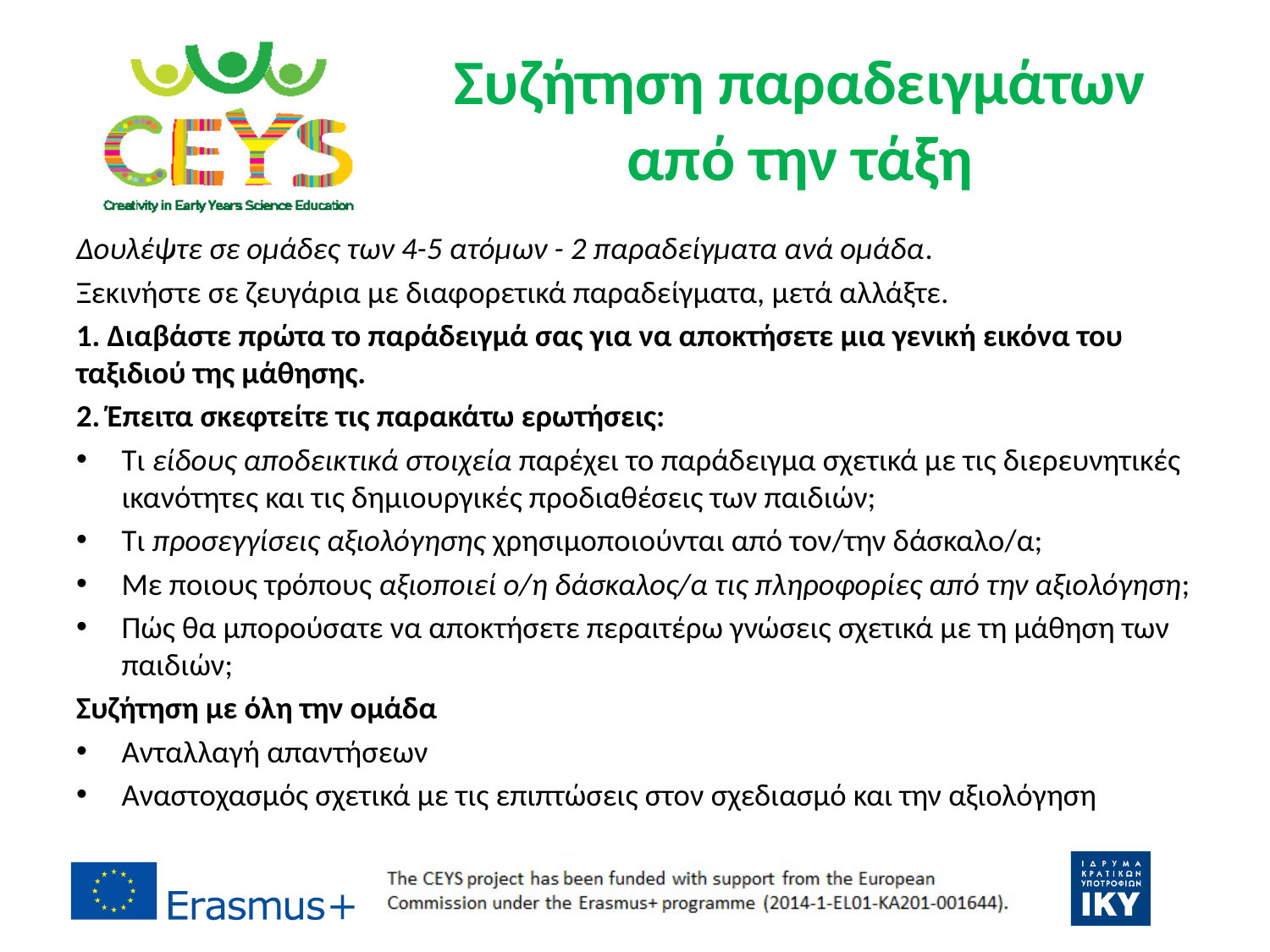

# Συζήτηση παραδειγμάτων από την τάξη
Δουλέψτε σε ομάδες των 4-5 ατόμων - 2 παραδείγματα ανά ομάδα.
Ξεκινήστε σε ζευγάρια με διαφορετικά παραδείγματα, μετά αλλάξτε.
1. Διαβάστε πρώτα το παράδειγμά σας για να αποκτήσετε μια γενική εικόνα του ταξιδιού της μάθησης.
2. Έπειτα σκεφτείτε τις παρακάτω ερωτήσεις:
Τι είδους αποδεικτικά στοιχεία παρέχει το παράδειγμα σχετικά με τις διερευνητικές ικανότητες και τις δημιουργικές προδιαθέσεις των παιδιών;
Τι προσεγγίσεις αξιολόγησης χρησιμοποιούνται από τον/την δάσκαλο/α;
Με ποιους τρόπους αξιοποιεί ο/η δάσκαλος/α τις πληροφορίες από την αξιολόγηση;
Πώς θα μπορούσατε να αποκτήσετε περαιτέρω γνώσεις σχετικά με τη μάθηση των παιδιών;
Συζήτηση με όλη την ομάδα
Ανταλλαγή απαντήσεων
Αναστοχασμός σχετικά με τις επιπτώσεις στον σχεδιασμό και την αξιολόγηση